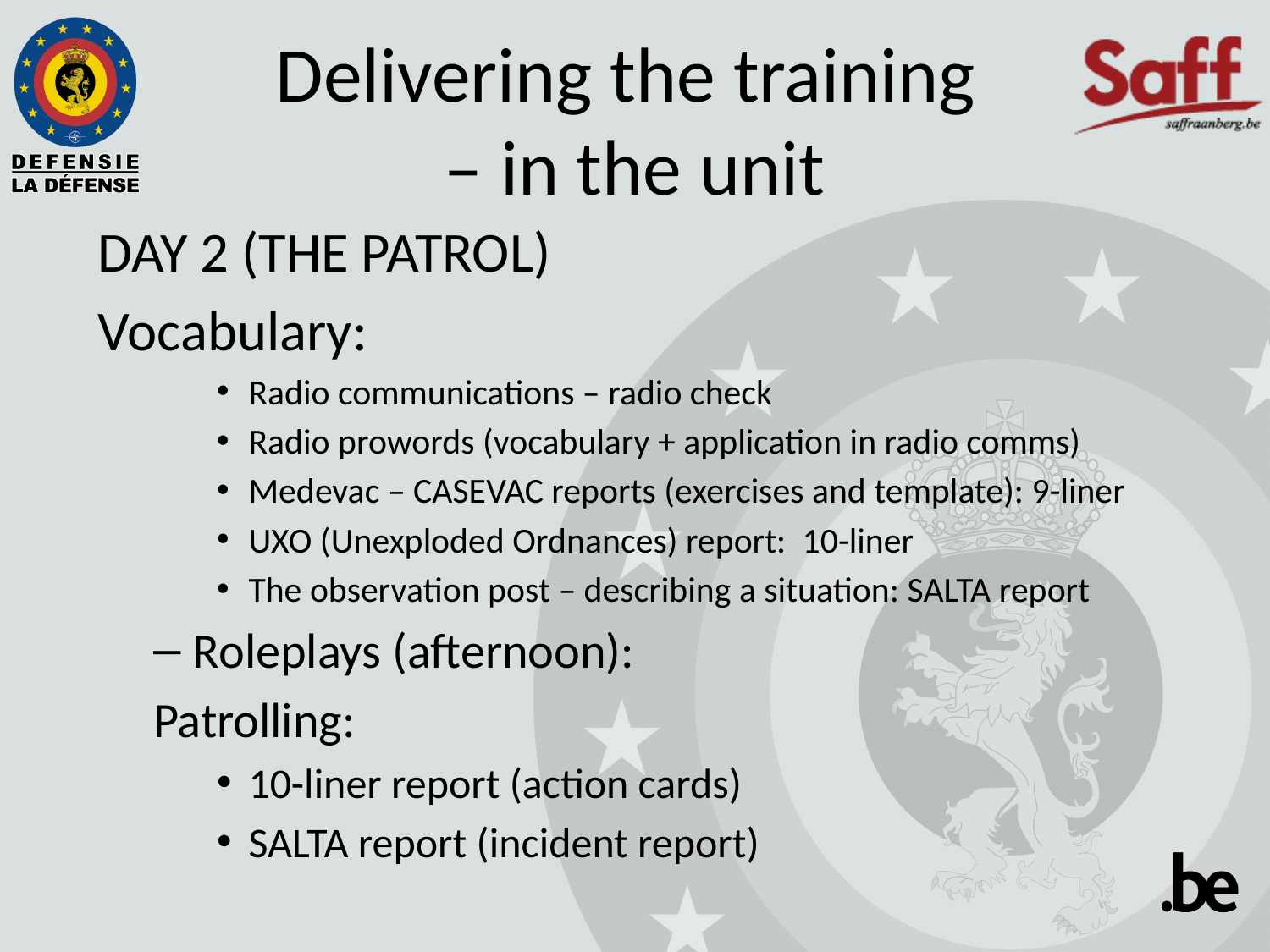

# Delivering the training – in the unit
DAY 2 (THE PATROL)
Vocabulary:
Radio communications – radio check
Radio prowords (vocabulary + application in radio comms)
Medevac – CASEVAC reports (exercises and template): 9-liner
UXO (Unexploded Ordnances) report:  10-liner
The observation post – describing a situation: SALTA report
Roleplays (afternoon):
Patrolling:
10-liner report (action cards)
SALTA report (incident report)